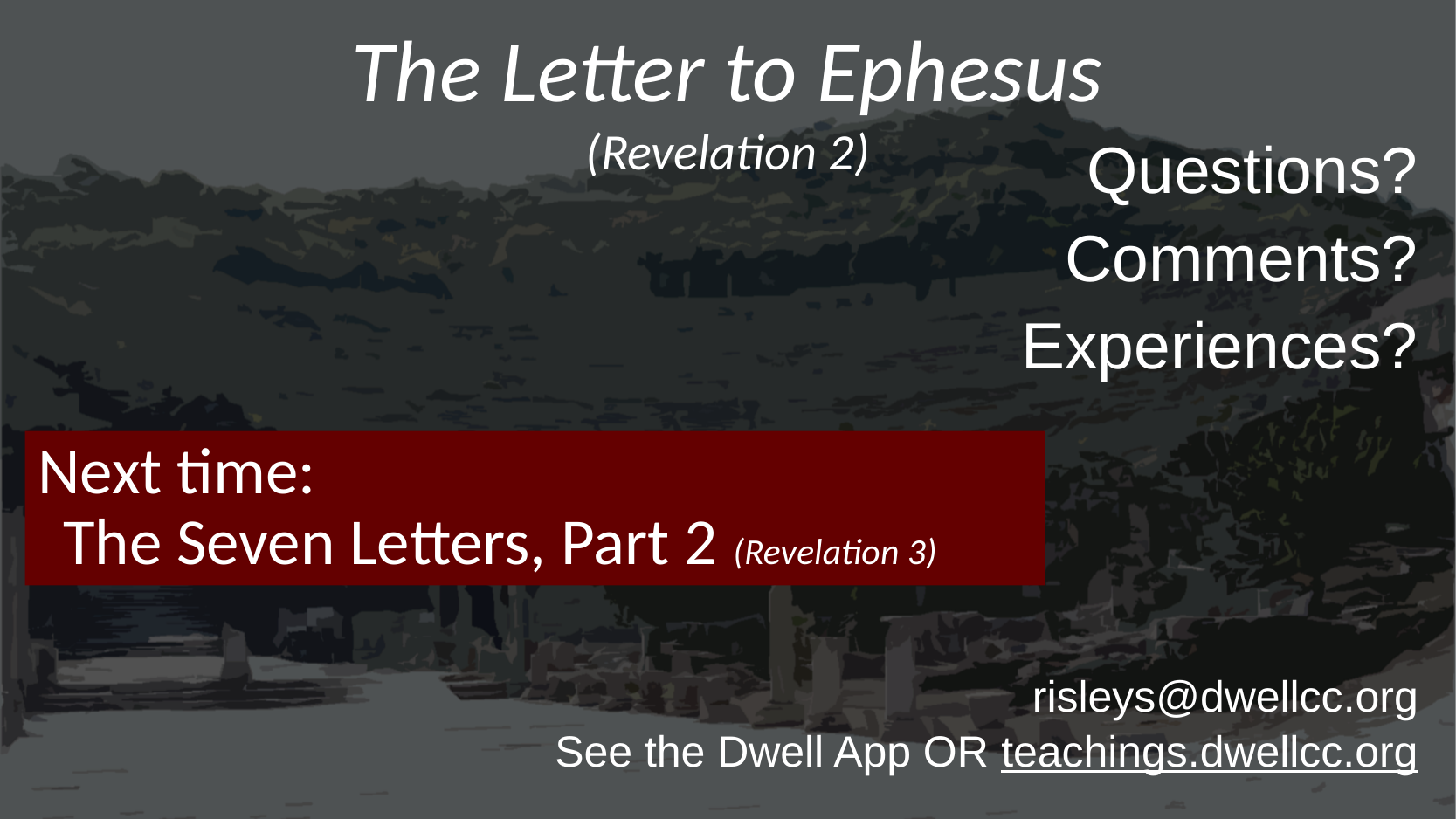

# The Letter to Ephesus (Revelation 2)
Questions?
Comments?
Experiences?

risleys@dwellcc.org
See the Dwell App OR teachings.dwellcc.org
Next time:
	The Seven Letters, Part 2 (Revelation 3)